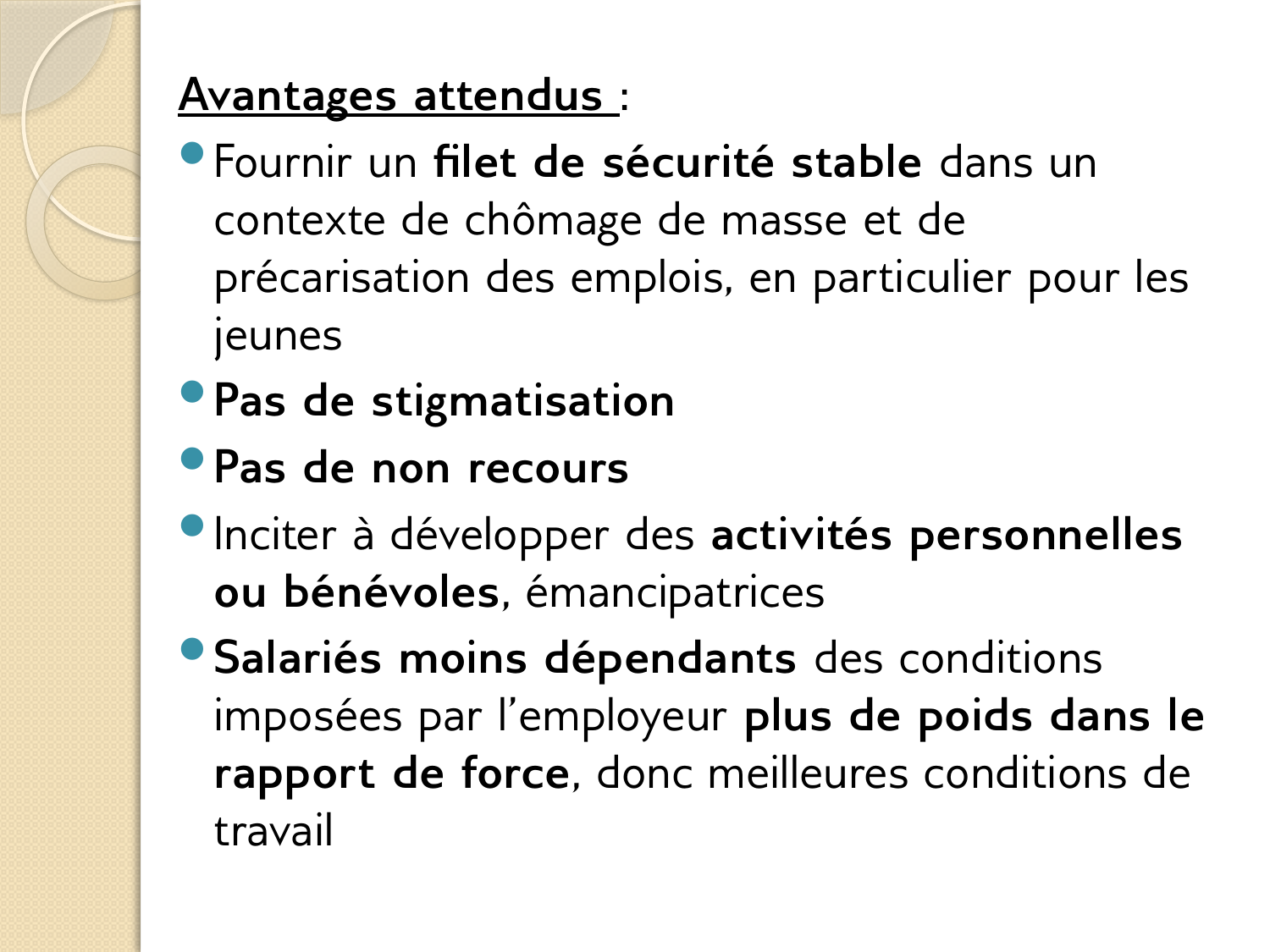

Avantages attendus :
Fournir un filet de sécurité stable dans un contexte de chômage de masse et de précarisation des emplois, en particulier pour les jeunes
Pas de stigmatisation
Pas de non recours
Inciter à développer des activités personnelles ou bénévoles, émancipatrices
Salariés moins dépendants des conditions imposées par l’employeur plus de poids dans le rapport de force, donc meilleures conditions de travail